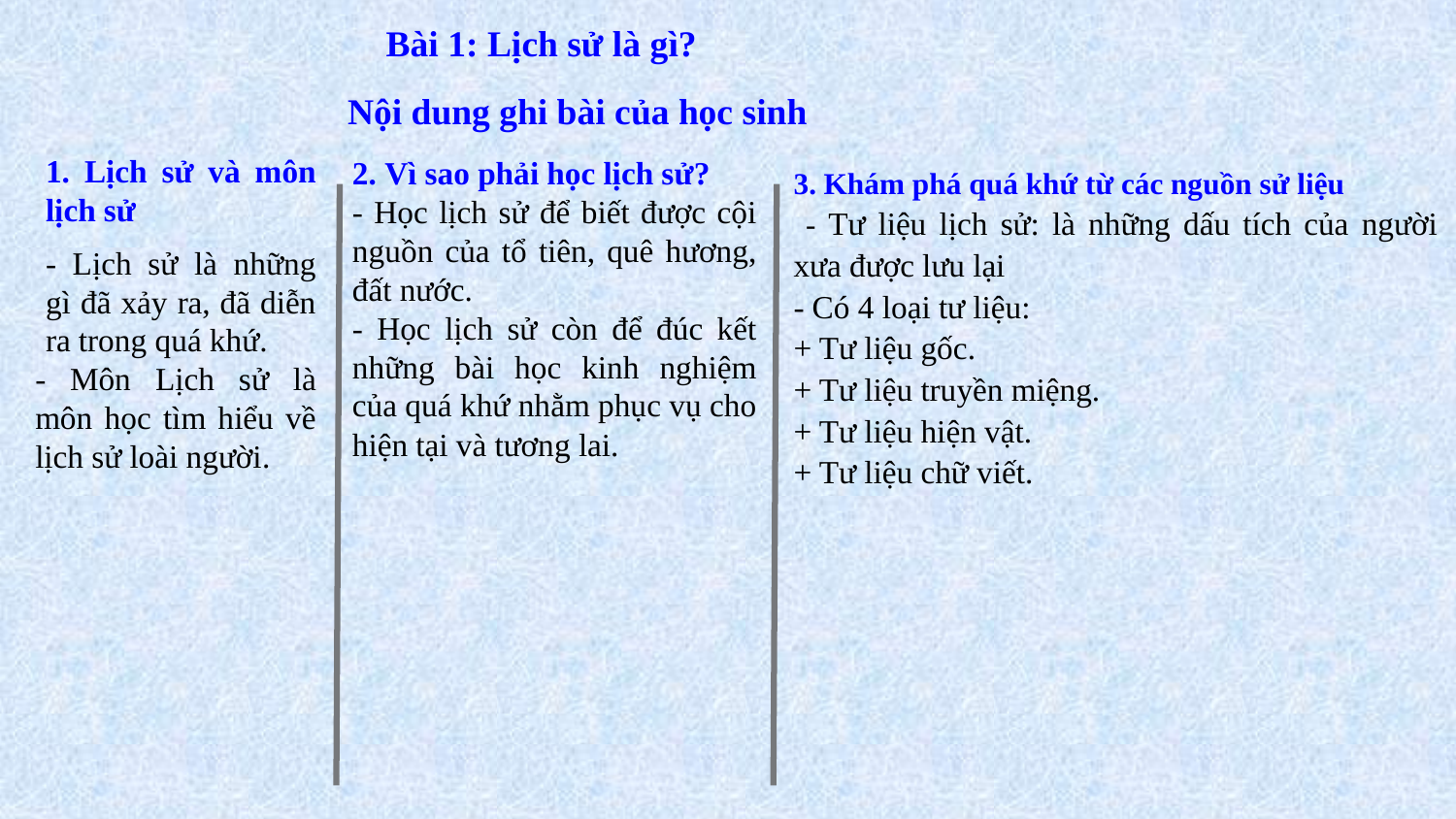

Bài 1: Lịch sử là gì?
Nội dung ghi bài của học sinh
1. Lịch sử và môn lịch sử
- Lịch sử là những gì đã xảy ra, đã diễn ra trong quá khứ.
- Môn Lịch sử là môn học tìm hiểu về lịch sử loài người.

2. Vì sao phải học lịch sử?
- Học lịch sử để biết được cội nguồn của tổ tiên, quê hương, đất nước.
- Học lịch sử còn để đúc kết những bài học kinh nghiệm của quá khứ nhằm phục vụ cho hiện tại và tương lai.

3. Khám phá quá khứ từ các nguồn sử liệu
 - Tư liệu lịch sử: là những dấu tích của người xưa được lưu lại
- Có 4 loại tư liệu:
+ Tư liệu gốc.
+ Tư liệu truyền miệng.
+ Tư liệu hiện vật.
+ Tư liệu chữ viết.